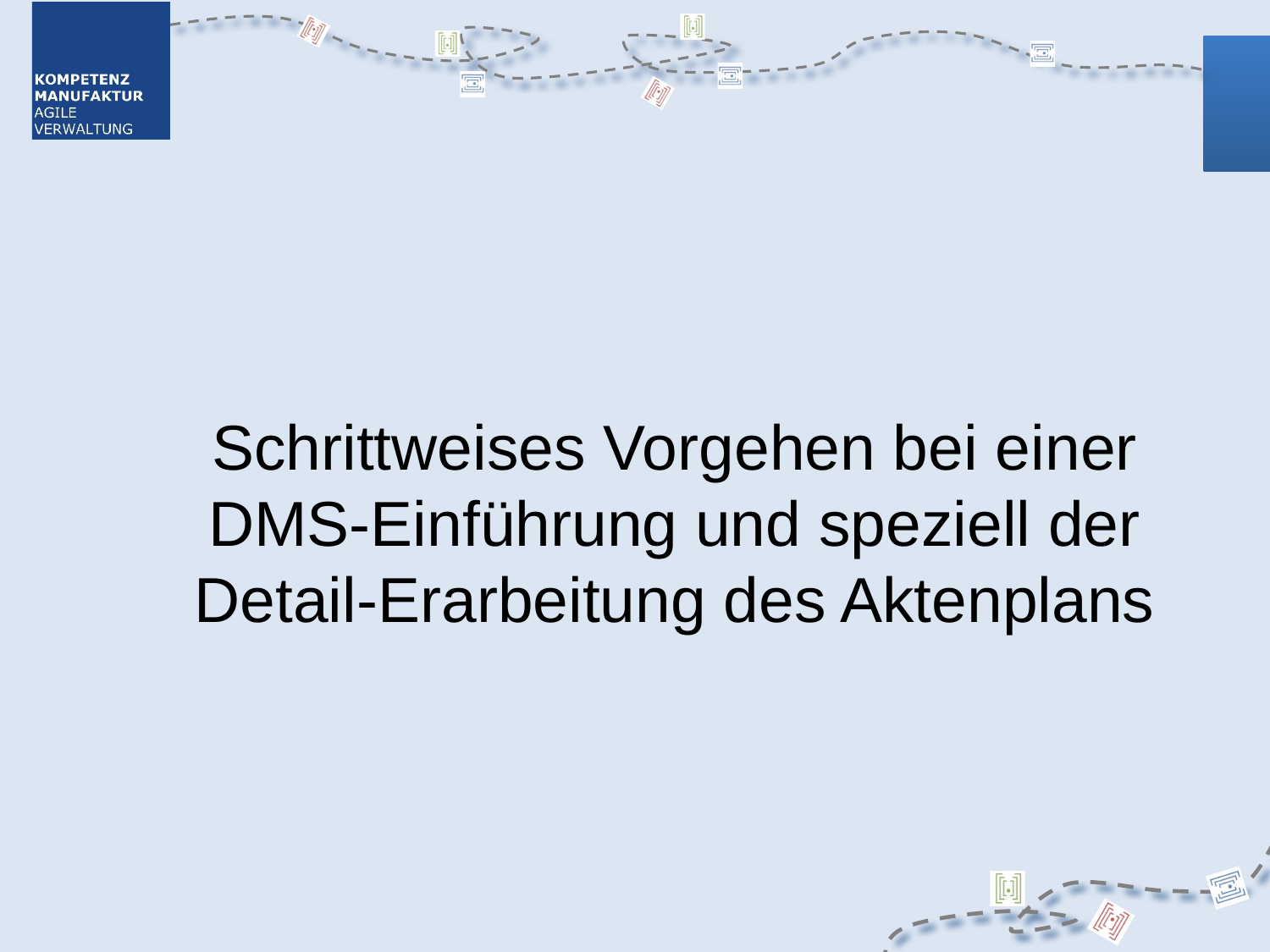

# Schrittweises Vorgehen bei einer DMS-Einführung und speziell der Detail-Erarbeitung des Aktenplans